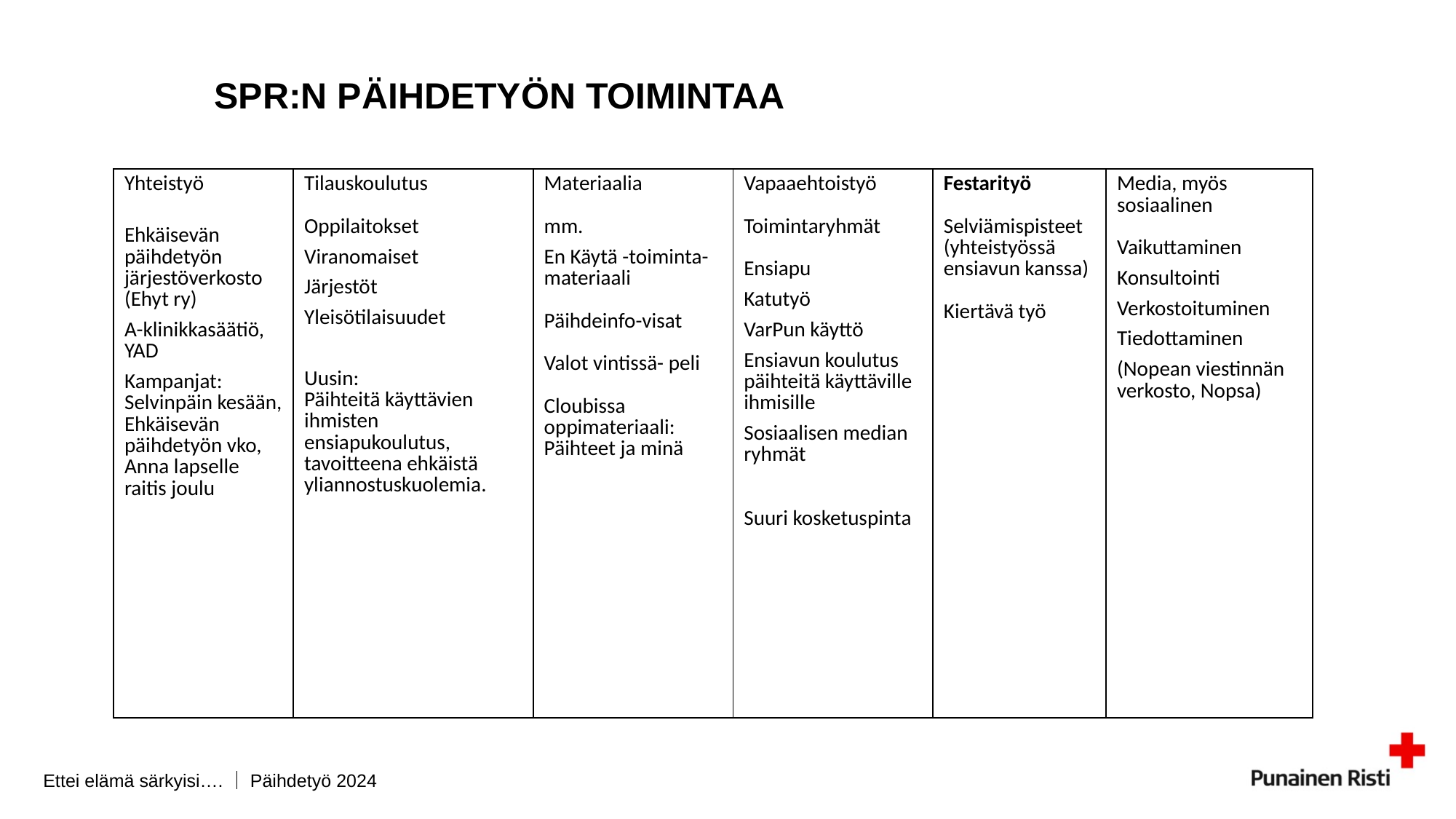

# SPR:N PÄIHDETYÖN TOIMINTAA
| Yhteistyö Ehkäisevän päihdetyön järjestöverkosto (Ehyt ry) A-klinikkasäätiö, YAD Kampanjat: Selvinpäin kesään, Ehkäisevän päihdetyön vko, Anna lapselle raitis joulu | Tilauskoulutus Oppilaitokset Viranomaiset Järjestöt Yleisötilaisuudet Uusin: Päihteitä käyttävien ihmisten ensiapukoulutus, tavoitteena ehkäistä yliannostuskuolemia. | Materiaalia mm. En Käytä -toiminta-materiaali Päihdeinfo-visat Valot vintissä- peli Cloubissa oppimateriaali: Päihteet ja minä | Vapaaehtoistyö Toimintaryhmät Ensiapu Katutyö VarPun käyttö Ensiavun koulutus päihteitä käyttäville ihmisille Sosiaalisen median ryhmät Suuri kosketuspinta | Festarityö Selviämispisteet (yhteistyössä ensiavun kanssa) Kiertävä työ | Media, myös sosiaalinen Vaikuttaminen Konsultointi Verkostoituminen Tiedottaminen (Nopean viestinnän verkosto, Nopsa) |
| --- | --- | --- | --- | --- | --- |